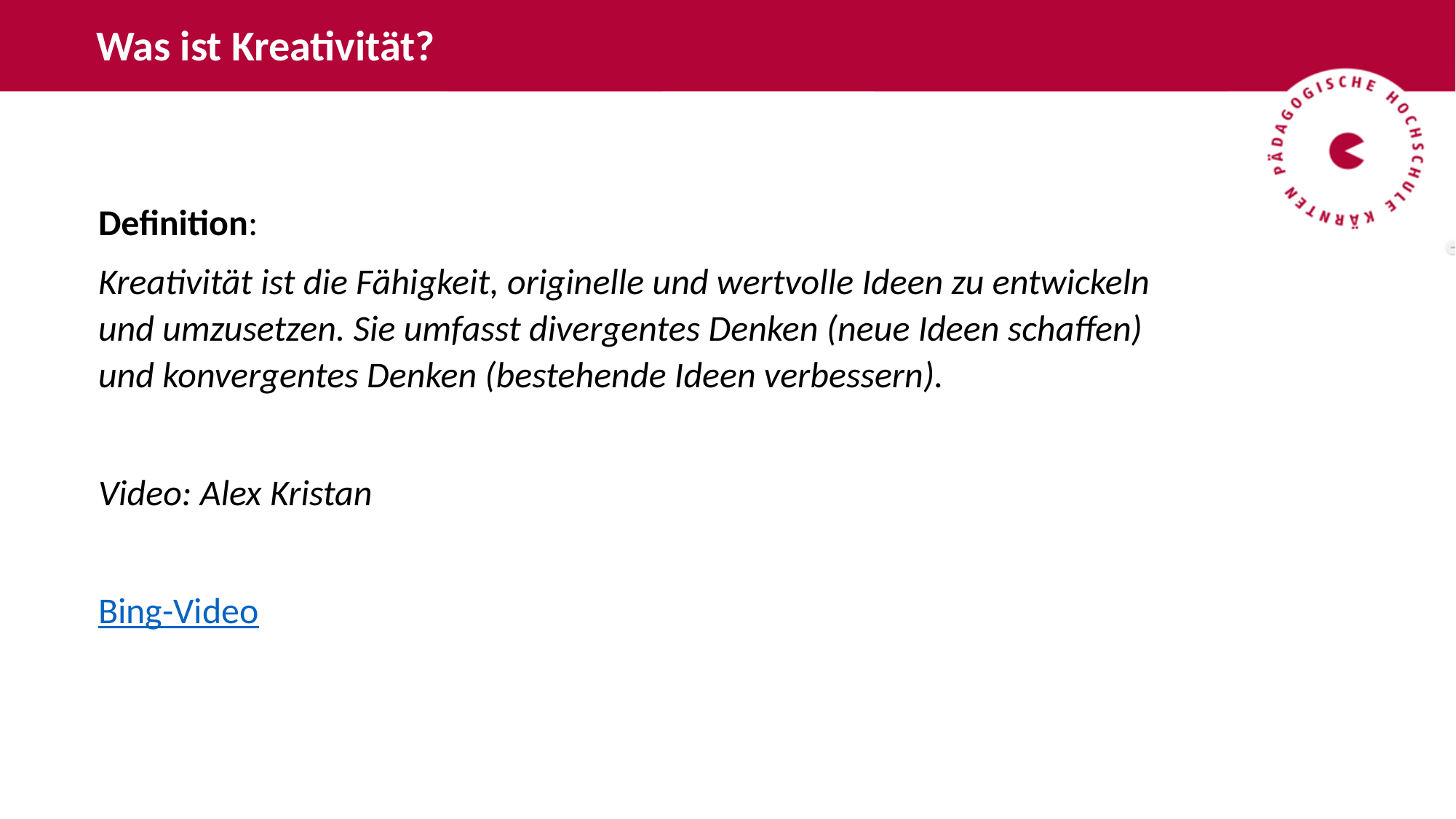

Was ist Kreativität?

Definition:
Kreativität ist die Fähigkeit, originelle und wertvolle Ideen zu entwickeln und umzusetzen. Sie umfasst divergentes Denken (neue Ideen schaffen) und konvergentes Denken (bestehende Ideen verbessern).

Video: Alex Kristan

Bing-Video